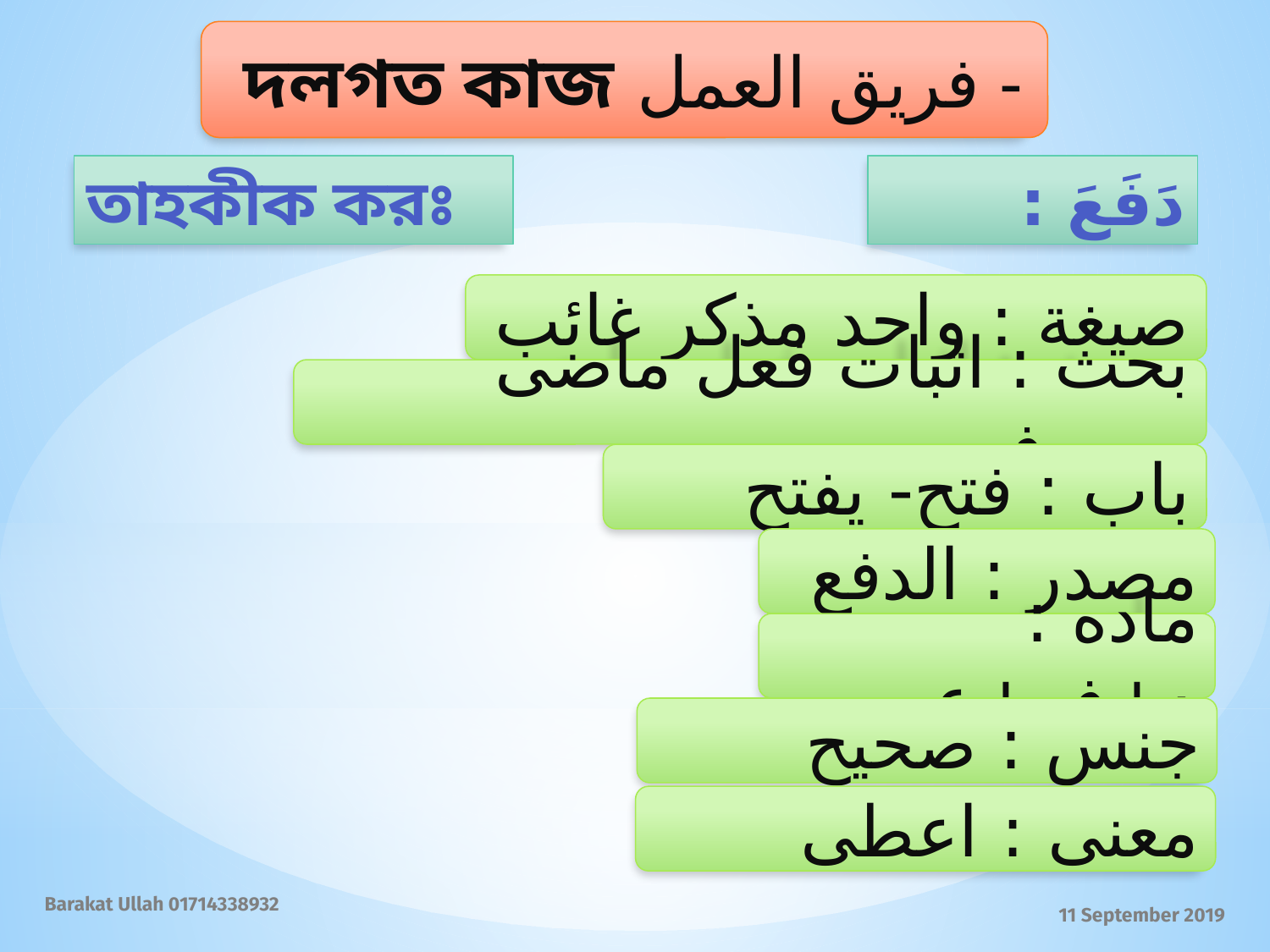

দলগত কাজ فريق العمل -
তাহকীক করঃ
دَفَعَ :
صيغة : واحد مذكر غائب
بحث : اثبات فعل ماضى معروف
باب : فتح- يفتح
مصدر : الدفع
ماده : د+ف+ع
جنس : صحيح
معنى : اعطى
Barakat Ullah 01714338932
11 September 2019